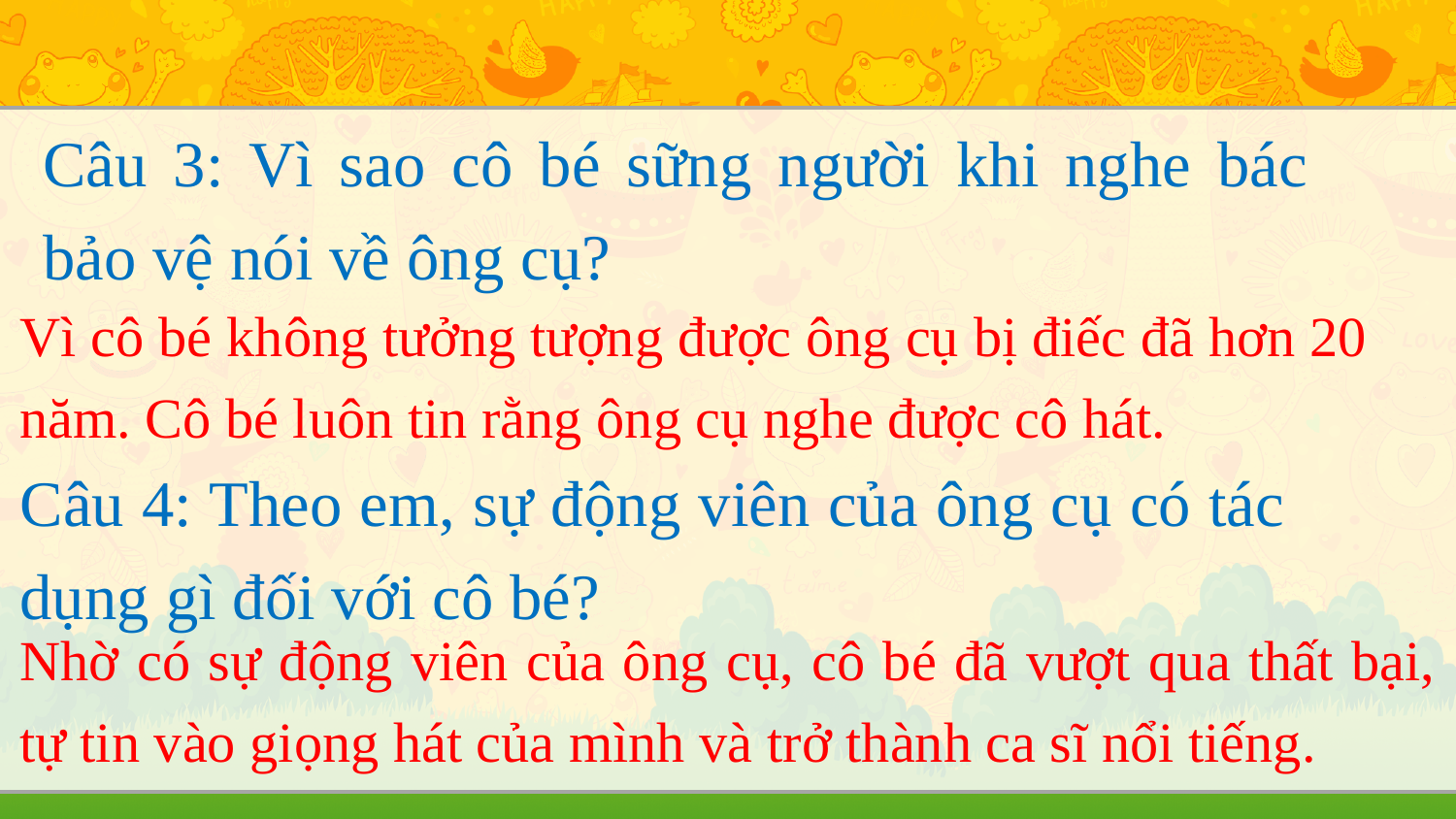

Câu 3: Vì sao cô bé sững người khi nghe bác bảo vệ nói về ông cụ?
Vì cô bé không tưởng tượng được ông cụ bị điếc đã hơn 20 năm. Cô bé luôn tin rằng ông cụ nghe được cô hát.
Câu 4: Theo em, sự động viên của ông cụ có tác dụng gì đối với cô bé?
Nhờ có sự động viên của ông cụ, cô bé đã vượt qua thất bại, tự tin vào giọng hát của mình và trở thành ca sĩ nổi tiếng.